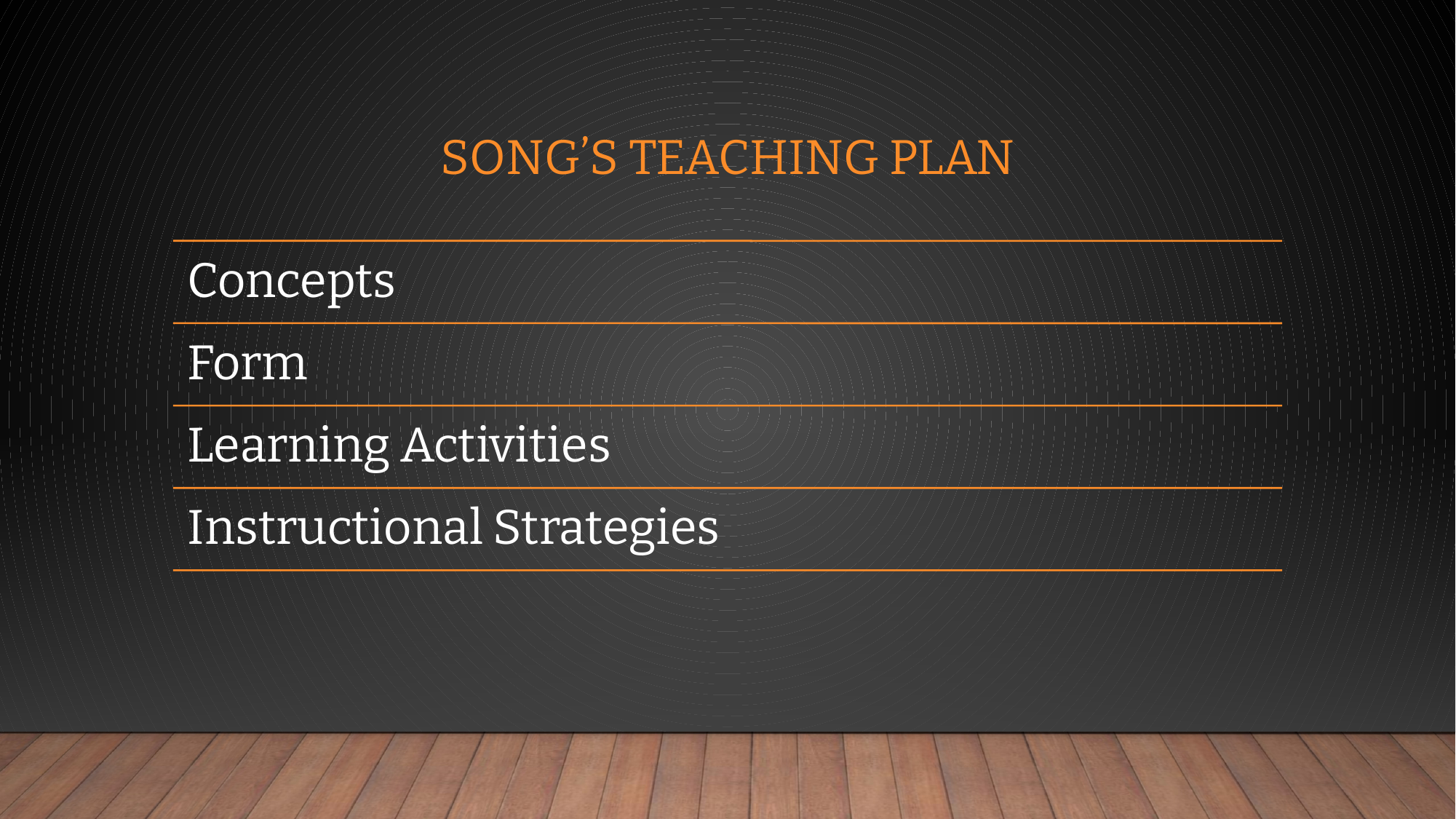

# Song’s Teaching Plan
Concepts
Form
Learning Activities
Instructional Strategies